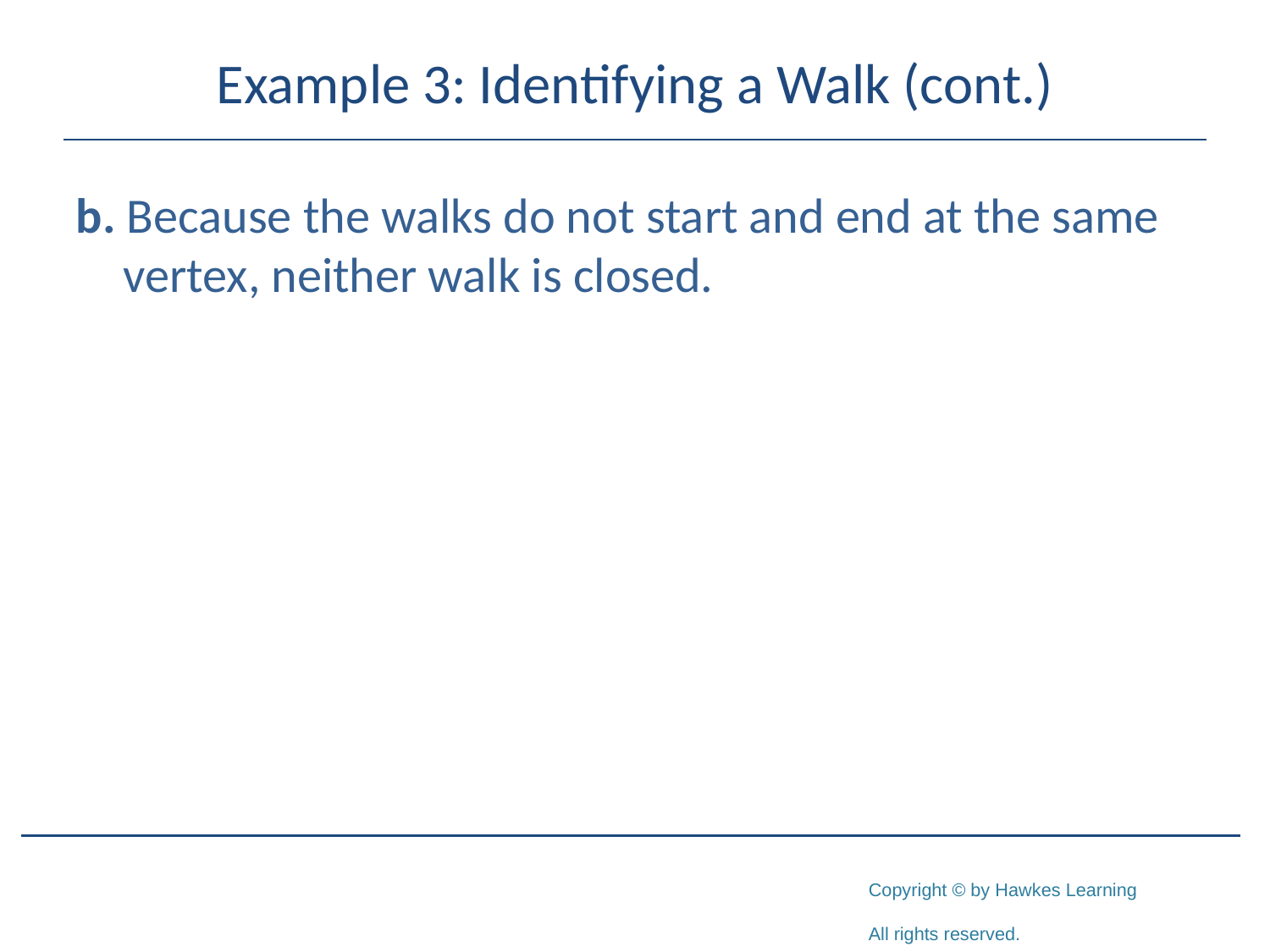

# Example 3: Identifying a Walk (cont.)
b. Because the walks do not start and end at the same vertex, neither walk is closed.